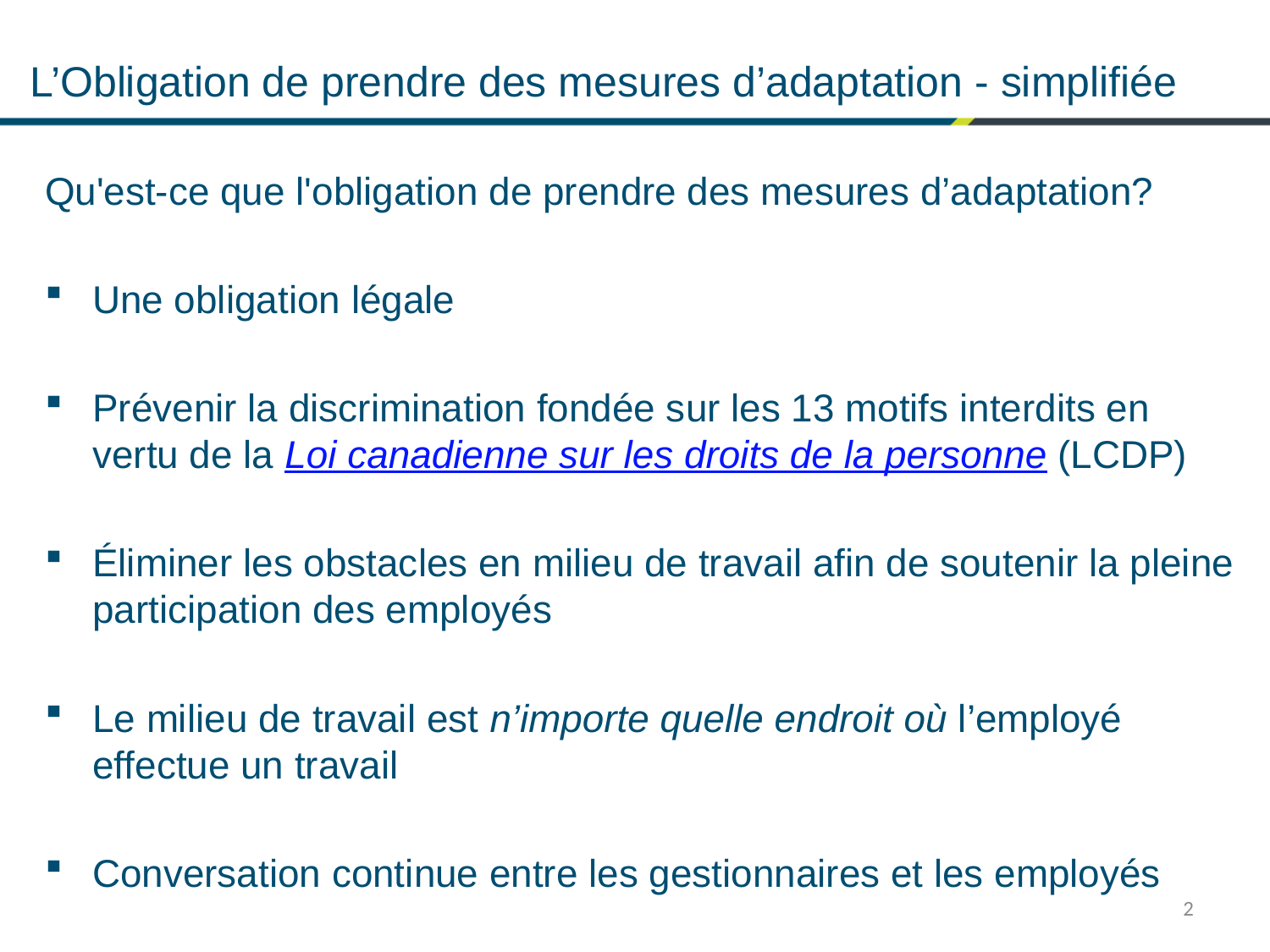

# L’Obligation de prendre des mesures d’adaptation - simplifiée
Qu'est-ce que l'obligation de prendre des mesures d’adaptation?

Une obligation légale

Prévenir la discrimination fondée sur les 13 motifs interdits en vertu de la Loi canadienne sur les droits de la personne (LCDP)

Éliminer les obstacles en milieu de travail afin de soutenir la pleine participation des employés

Le milieu de travail est n’importe quelle endroit où l’employé effectue un travail

Conversation continue entre les gestionnaires et les employés
2